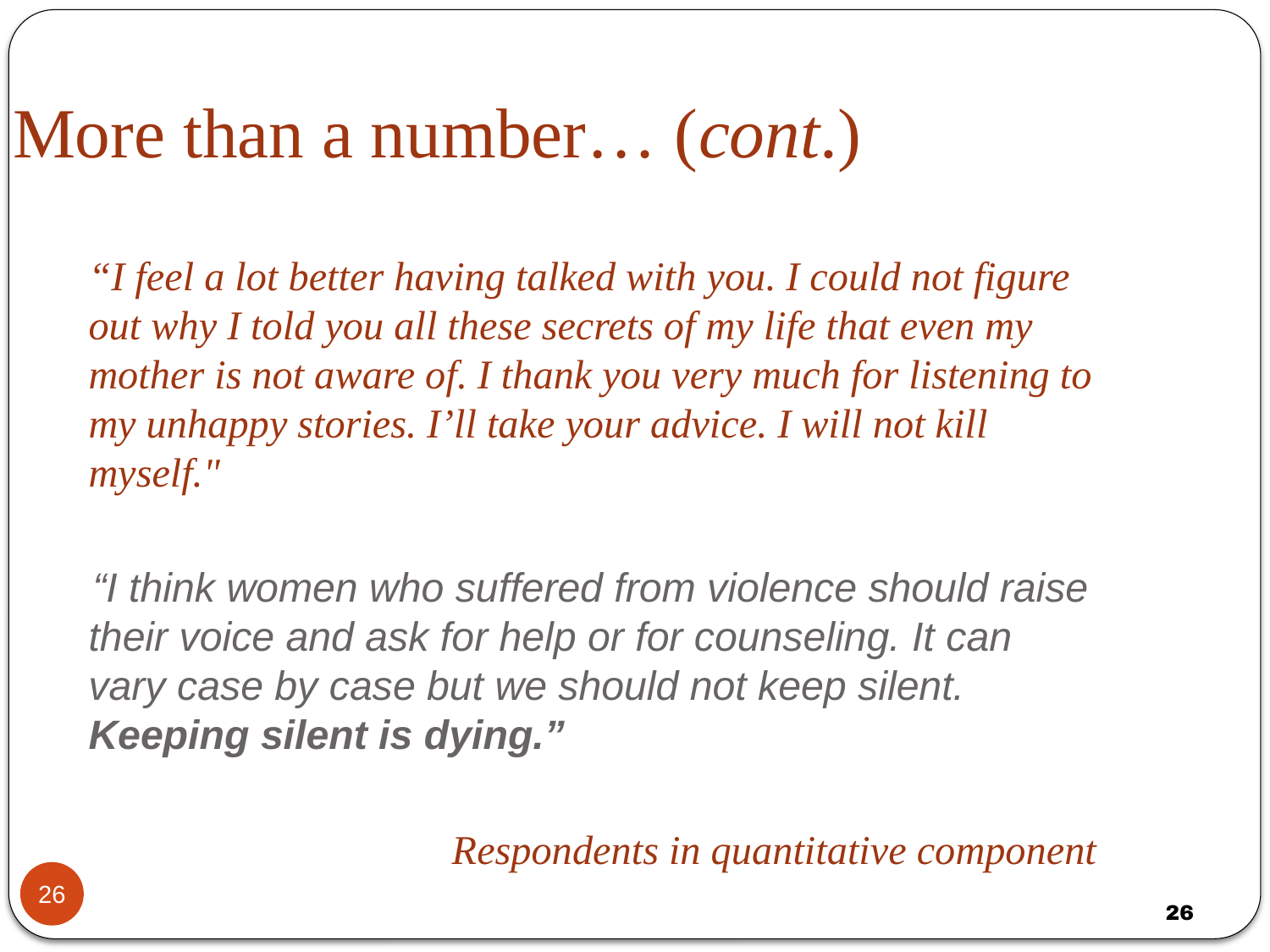

More than a number… (cont.)

	“I feel a lot better having talked with you. I could not figure out why I told you all these secrets of my life that even my mother is not aware of. I thank you very much for listening to my unhappy stories. I’ll take your advice. I will not kill myself."

       “I think women who suffered from violence should raise their voice and ask for help or for counseling. It can vary case by case but we should not keep silent. Keeping silent is dying.”

Respondents in quantitative component

26
26